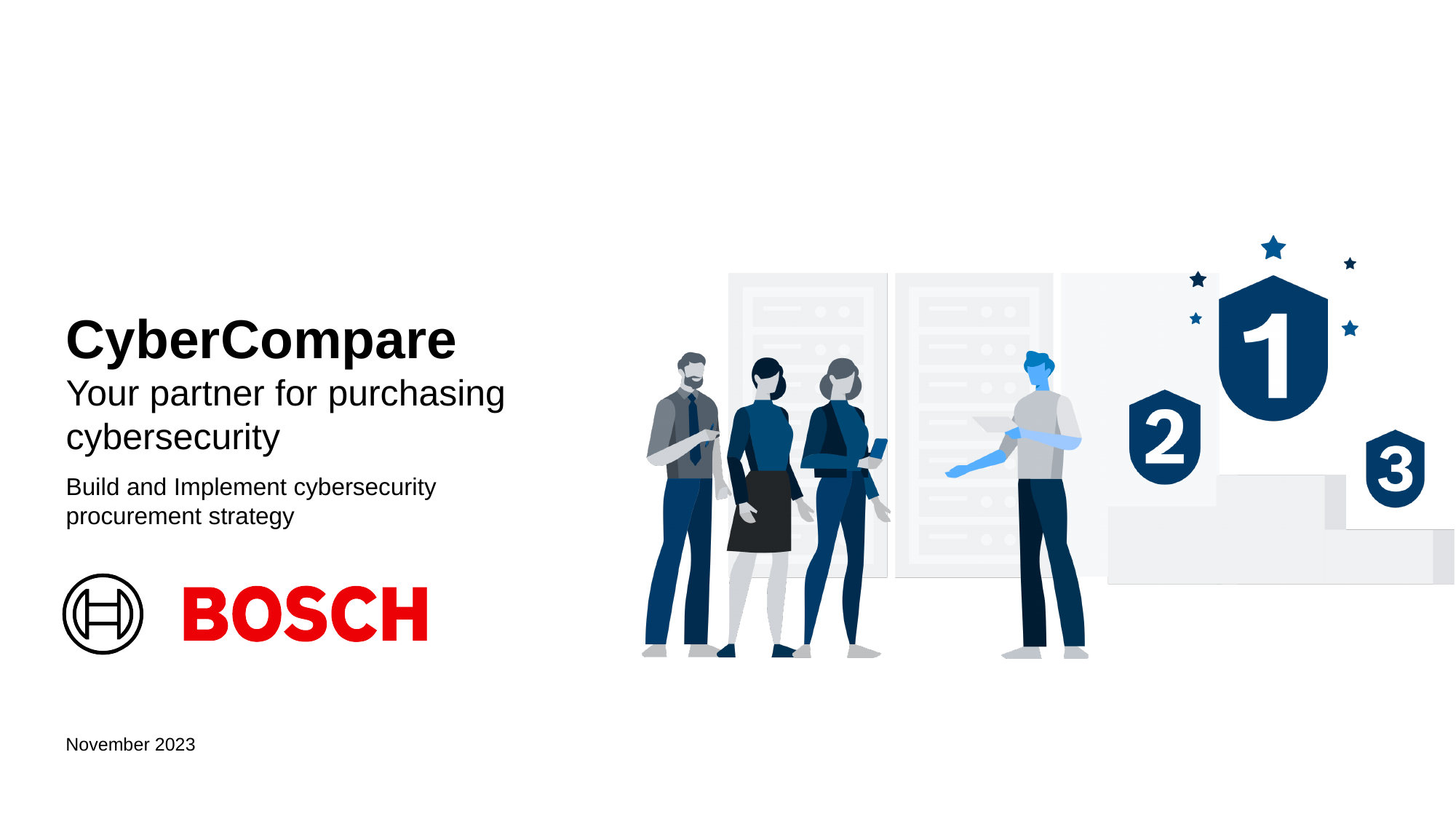

# CyberCompare Your partner for purchasing cybersecurity
Build and Implement cybersecurity procurement strategy
November 2023